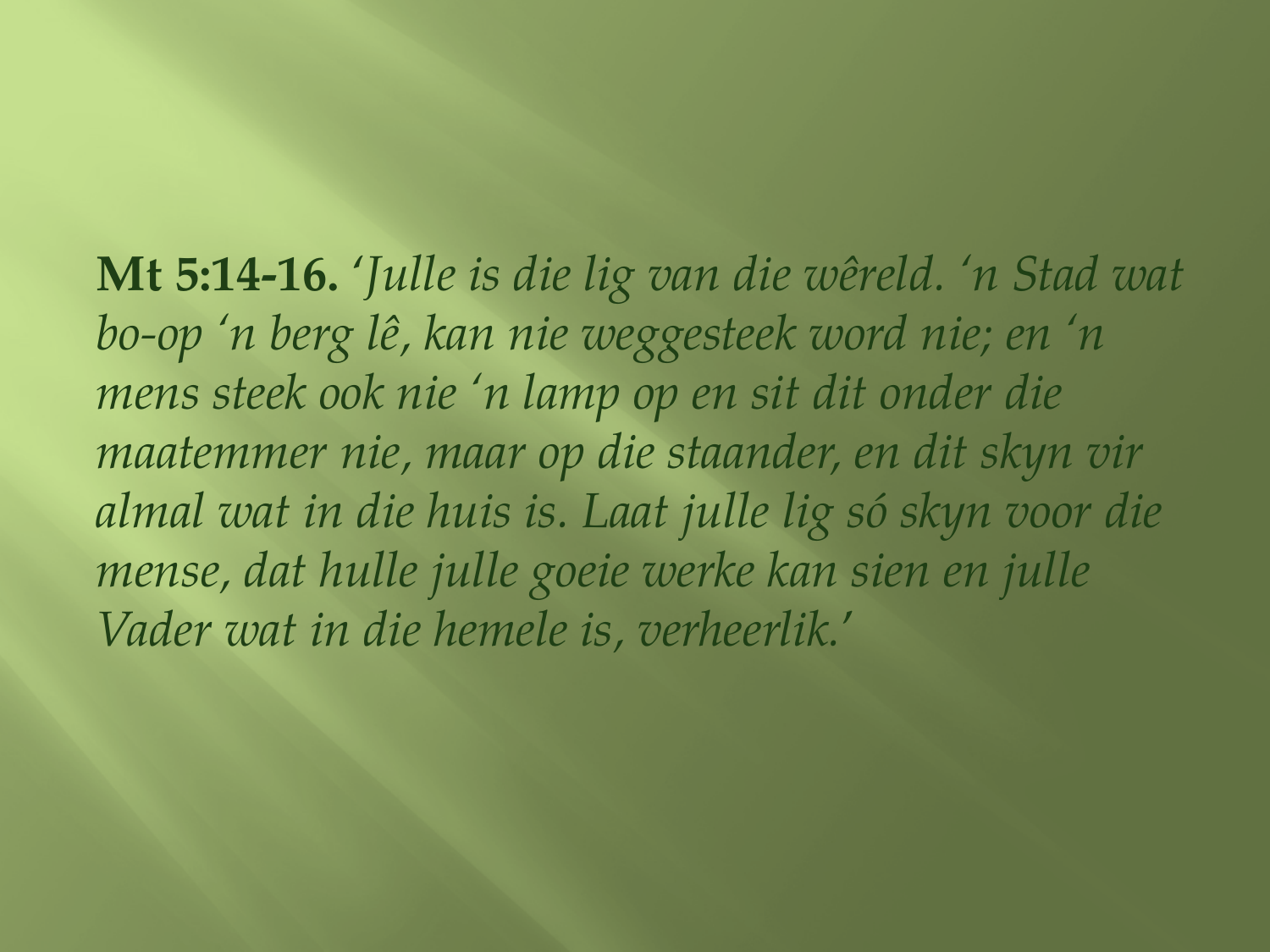

Mt 5:14-16. ‘Julle is die lig van die wêreld. ‘n Stad wat bo-op ‘n berg lê, kan nie weggesteek word nie; en ‘n mens steek ook nie ‘n lamp op en sit dit onder die maatemmer nie, maar op die staander, en dit skyn vir almal wat in die huis is. Laat julle lig só skyn voor die mense, dat hulle julle goeie werke kan sien en julle Vader wat in die hemele is, verheerlik.’